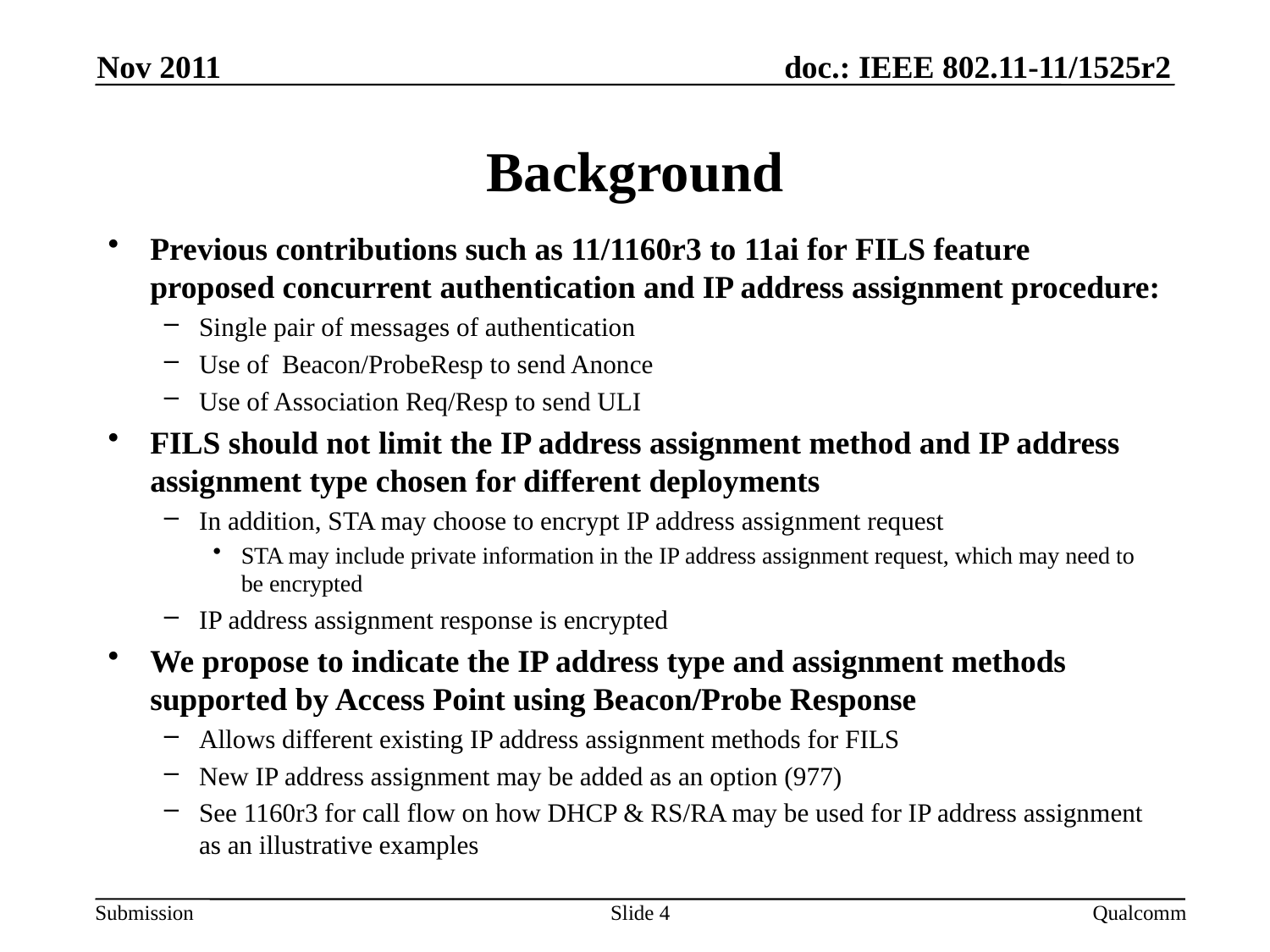

Nov 2011
# Background
Previous contributions such as 11/1160r3 to 11ai for FILS feature proposed concurrent authentication and IP address assignment procedure:
Single pair of messages of authentication
Use of  Beacon/ProbeResp to send Anonce
Use of Association Req/Resp to send ULI
FILS should not limit the IP address assignment method and IP address assignment type chosen for different deployments
In addition, STA may choose to encrypt IP address assignment request
STA may include private information in the IP address assignment request, which may need to be encrypted
IP address assignment response is encrypted
We propose to indicate the IP address type and assignment methods supported by Access Point using Beacon/Probe Response
Allows different existing IP address assignment methods for FILS
New IP address assignment may be added as an option (977)
See 1160r3 for call flow on how DHCP & RS/RA may be used for IP address assignment as an illustrative examples
Slide 4
Qualcomm